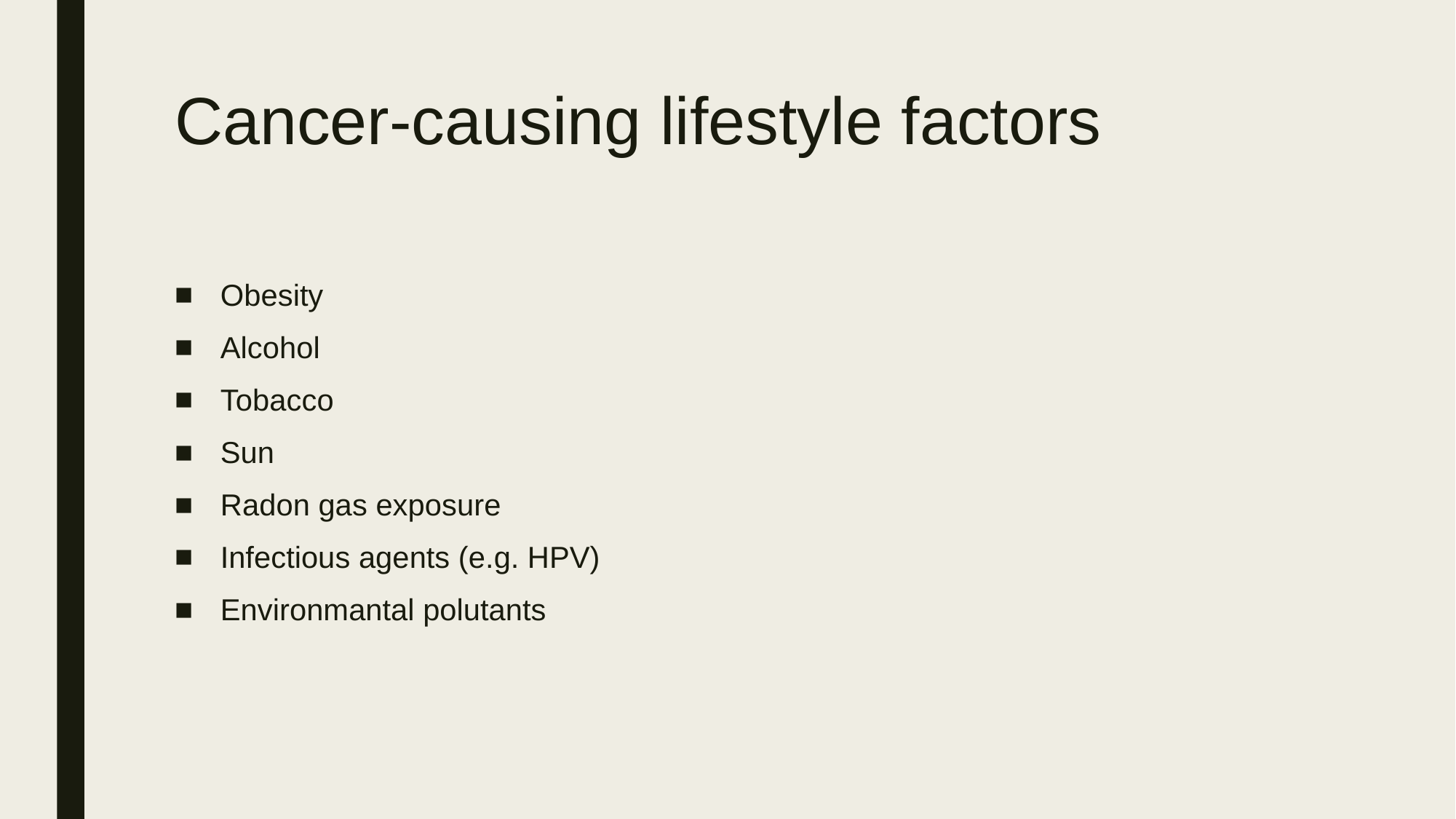

# Cancer-causing lifestyle factors
Obesity
Alcohol
Tobacco
Sun
Radon gas exposure
Infectious agents (e.g. HPV)
Environmantal polutants